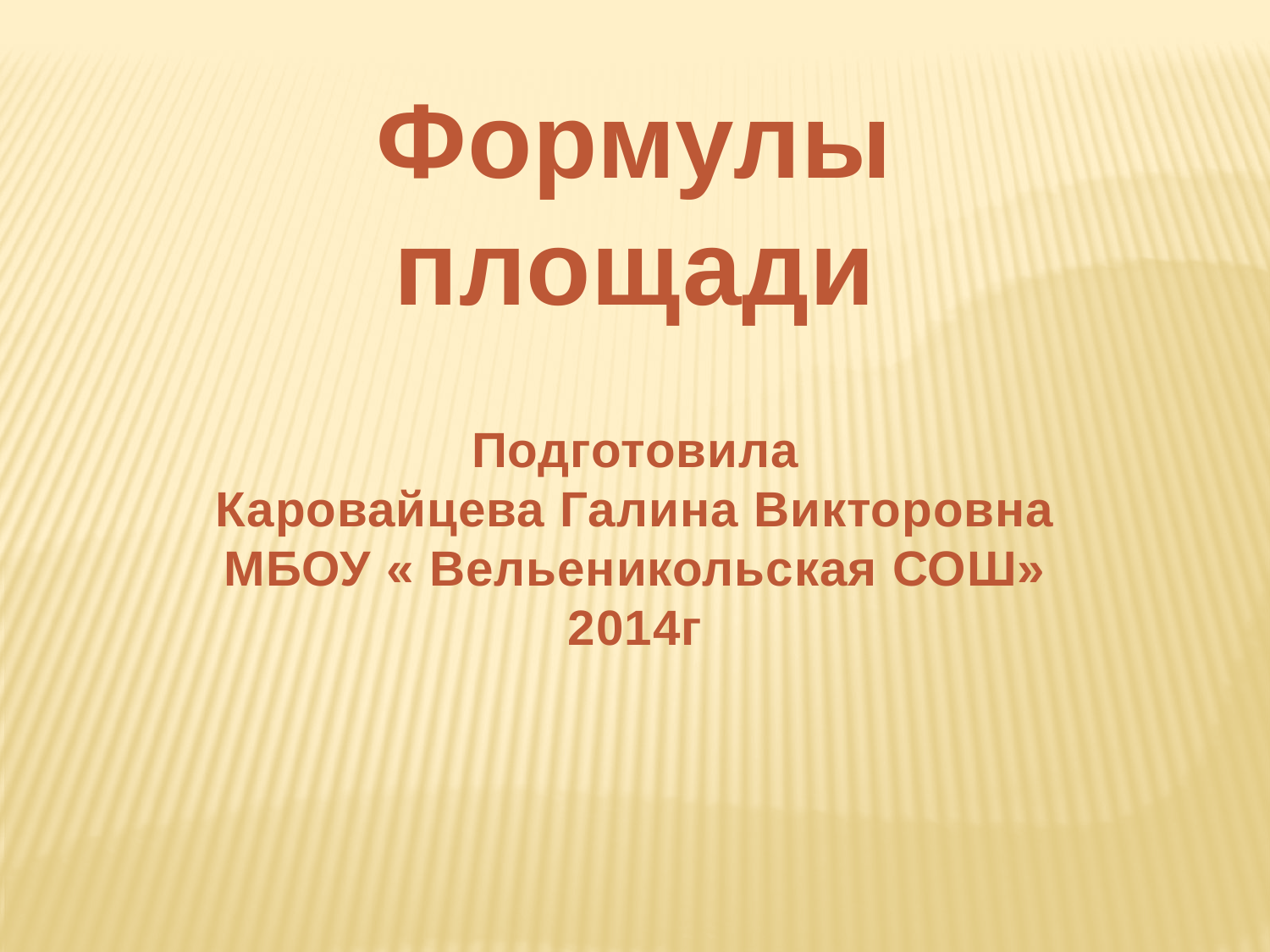

Формулы площади

Подготовила
Каровайцева Галина Викторовна
МБОУ « Вельеникольская СОШ»
2014г